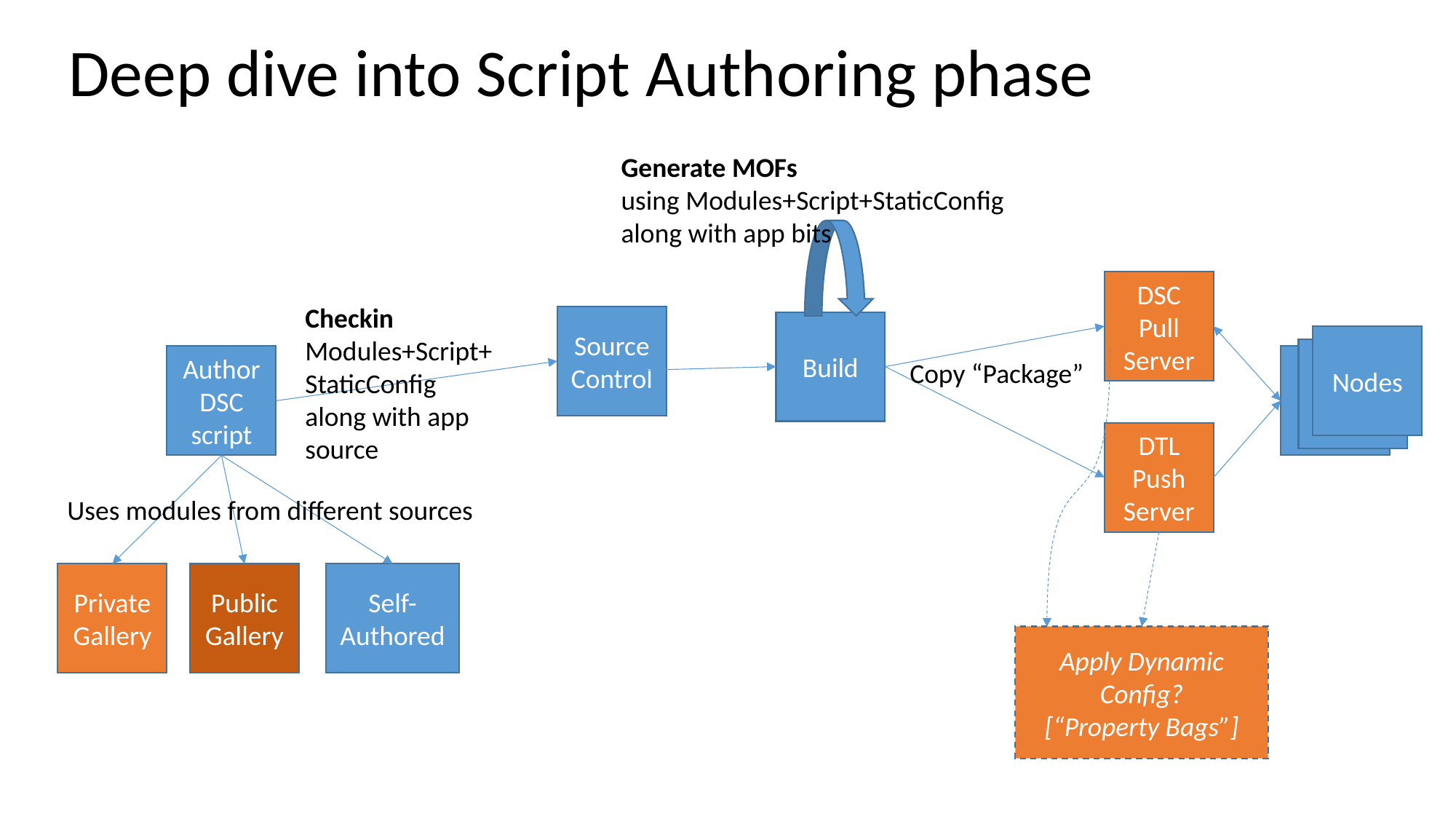

# Deep dive into Script Authoring phase
Generate MOFs
using Modules+Script+StaticConfig
along with app bits

DSC Pull Server
Checkin Modules+Script+ StaticConfig
along with app source

Source Control
Build
Nodes
Azure VMs
Author DSC script
Azure VMs
 Copy “Package”
DTL Push Server
Uses modules from different sources
Private Gallery
Public Gallery
Self-Authored
Apply Dynamic Config?
[“Property Bags”]